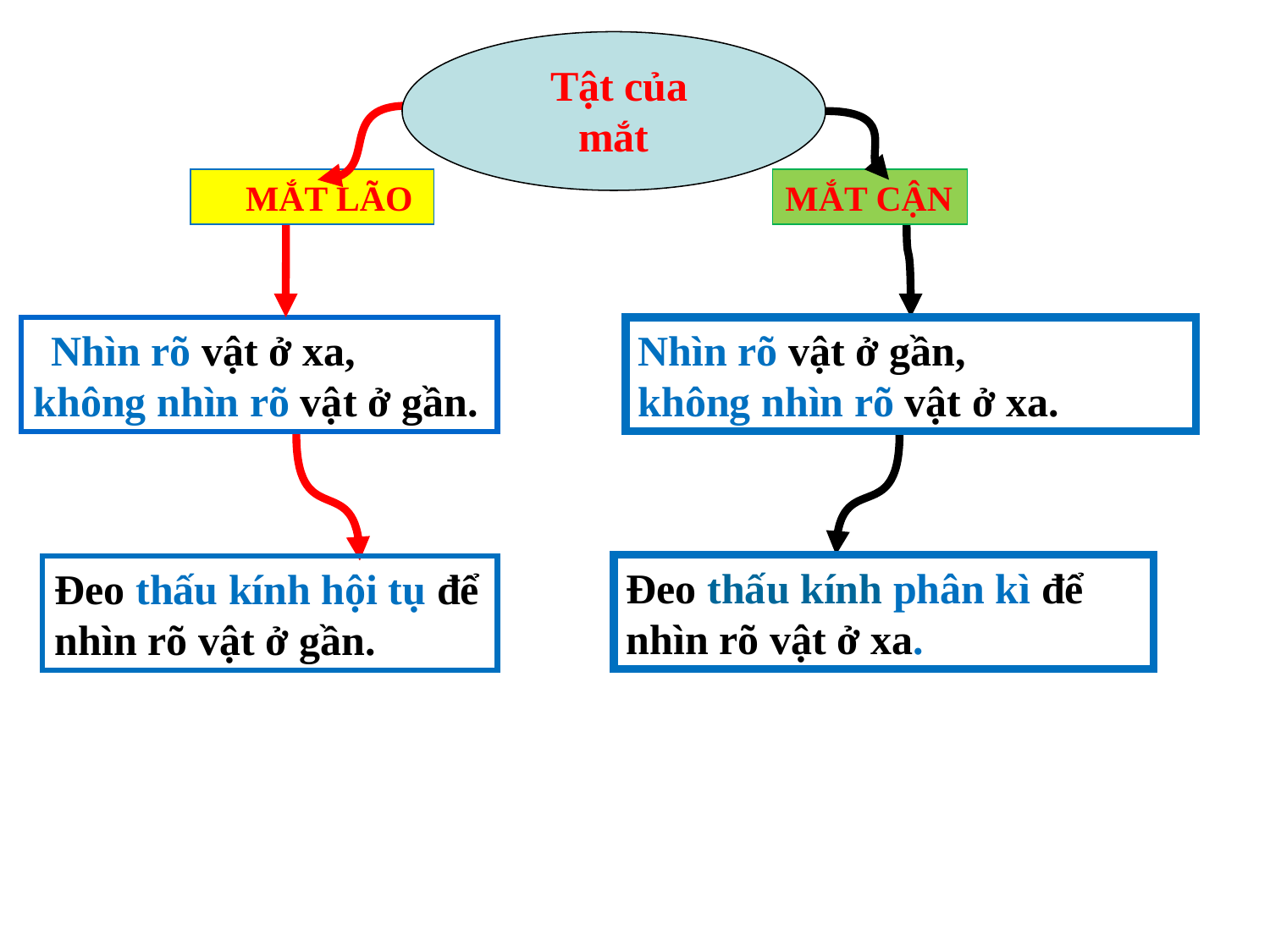

Tật của mắt
     MẮT LÃO
MẮT CẬN
  Nhìn rõ vật ở xa,  không nhìn rõ vật ở gần.
Nhìn rõ vật ở gần,            không nhìn rõ vật ở xa.
Đeo thấu kính phân kì để nhìn rõ vật ở xa.
Đeo thấu kính hội tụ để nhìn rõ vật ở gần.